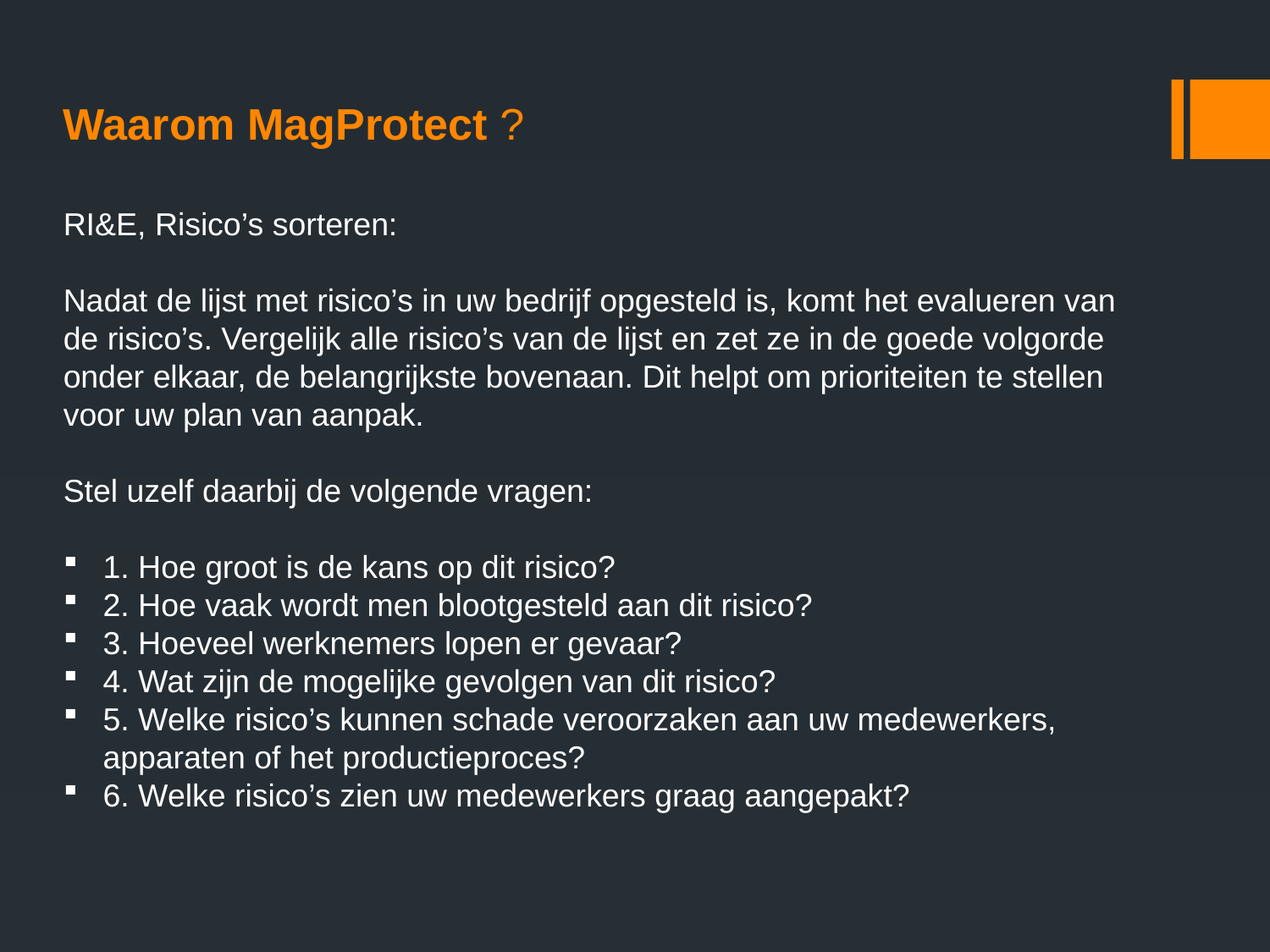

Waarom MagProtect ?

RI&E, Risico’s sorteren:

Nadat de lijst met risico’s in uw bedrijf opgesteld is, komt het evalueren van de risico’s. Vergelijk alle risico’s van de lijst en zet ze in de goede volgorde onder elkaar, de belangrijkste bovenaan. Dit helpt om prioriteiten te stellen voor uw plan van aanpak.

Stel uzelf daarbij de volgende vragen:

1. Hoe groot is de kans op dit risico?
2. Hoe vaak wordt men blootgesteld aan dit risico?
3. Hoeveel werknemers lopen er gevaar?
4. Wat zijn de mogelijke gevolgen van dit risico?
5. Welke risico’s kunnen schade veroorzaken aan uw medewerkers,   apparaten of het productieproces?
6. Welke risico’s zien uw medewerkers graag aangepakt?